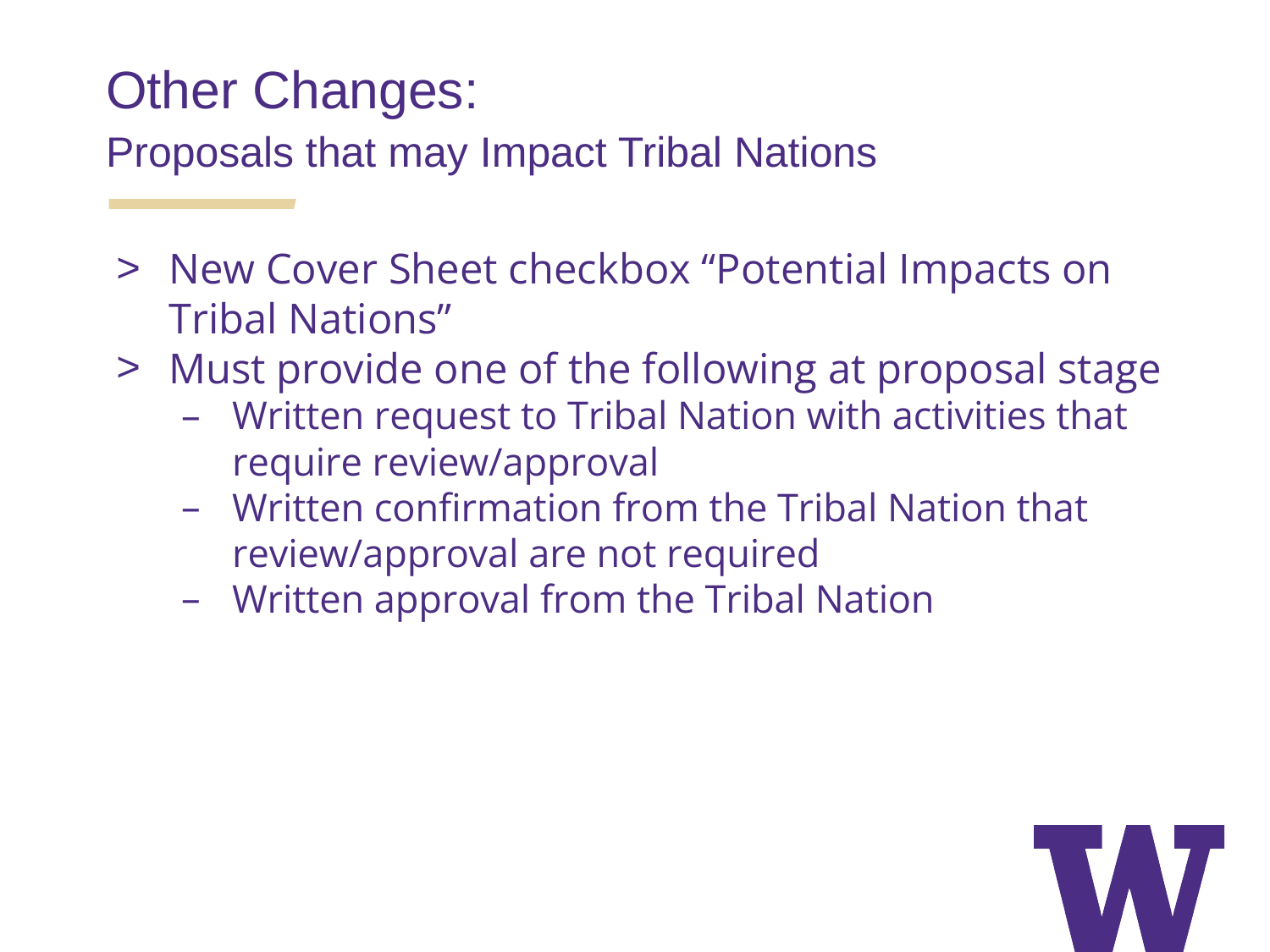

Other Changes:
Proposals that may Impact Tribal Nations
New Cover Sheet checkbox “Potential Impacts on Tribal Nations”
Must provide one of the following at proposal stage
Written request to Tribal Nation with activities that require review/approval
Written confirmation from the Tribal Nation that review/approval are not required
Written approval from the Tribal Nation